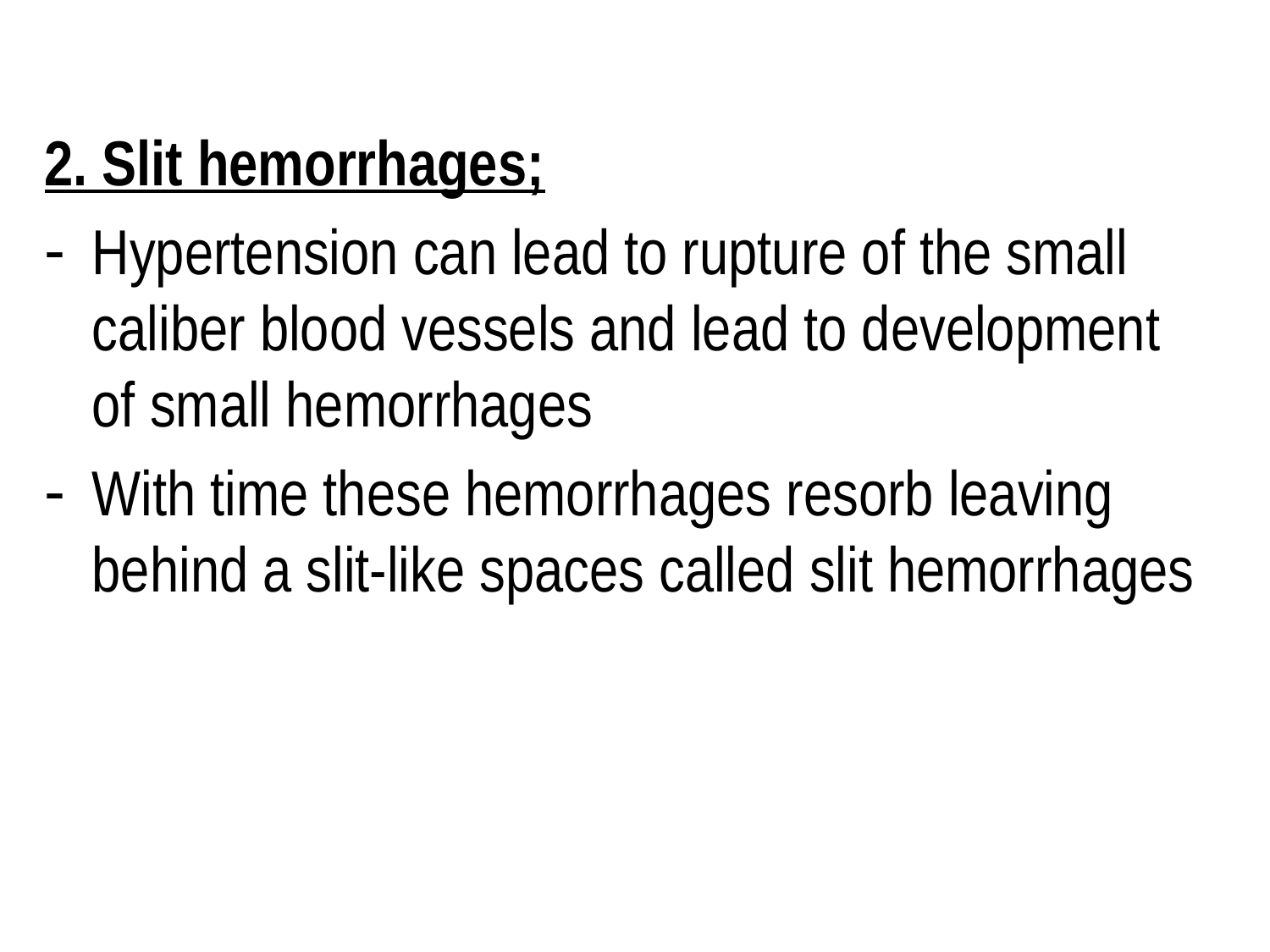

2. Slit hemorrhages;
Hypertension can lead to rupture of the small caliber blood vessels and lead to development of small hemorrhages
With time these hemorrhages resorb leaving behind a slit-like spaces called slit hemorrhages